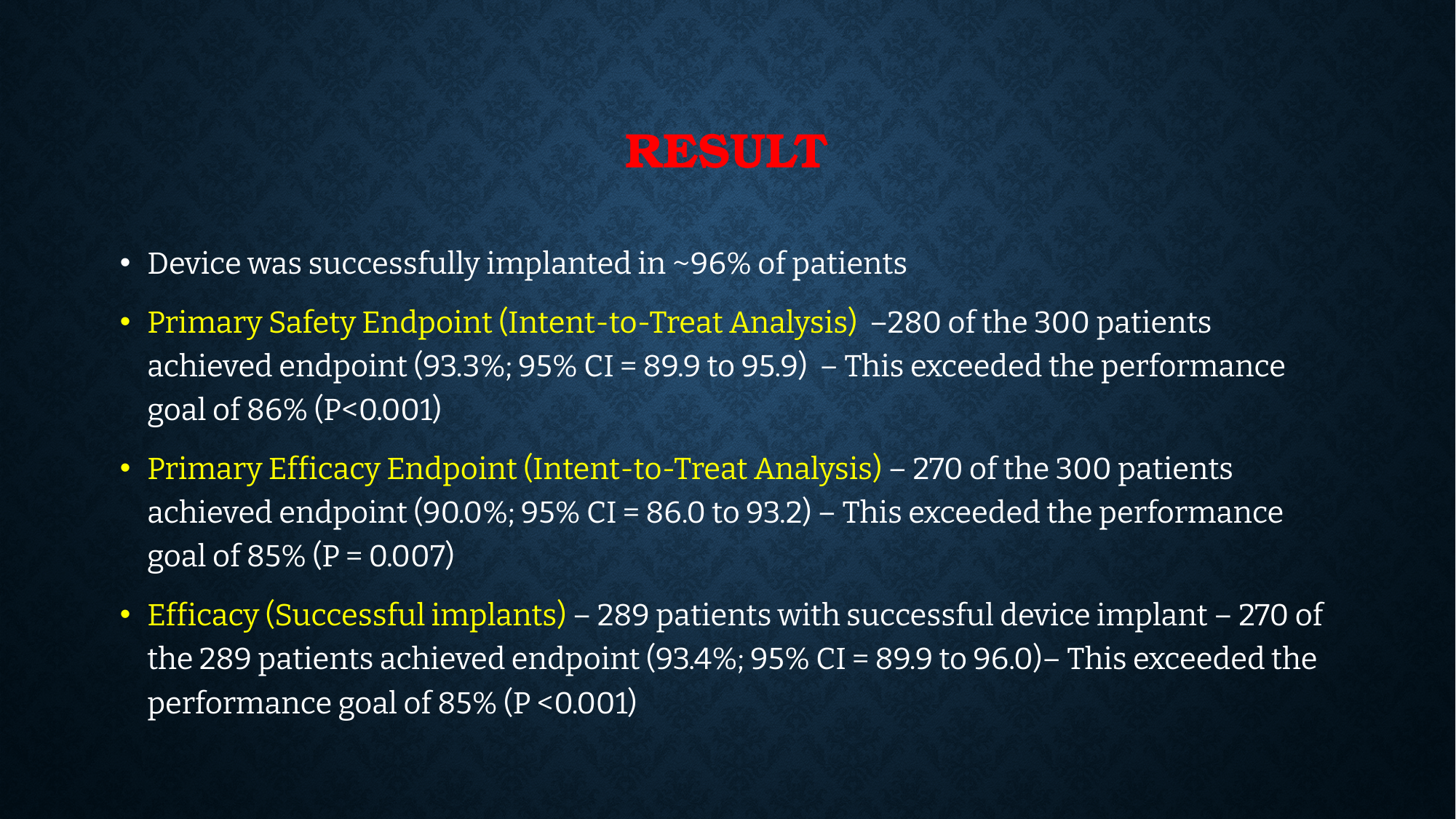

# RESULT
Device was successfully implanted in ~96% of patients
Primary Safety Endpoint (Intent-to-Treat Analysis)  –280 of the 300 patients achieved endpoint (93.3%; 95% CI = 89.9 to 95.9)  – This exceeded the performance goal of 86% (P<0.001)
Primary Efficacy Endpoint (Intent-to-Treat Analysis) – 270 of the 300 patients achieved endpoint (90.0%; 95% CI = 86.0 to 93.2) – This exceeded the performance goal of 85% (P = 0.007)
Efficacy (Successful implants) – 289 patients with successful device implant – 270 of the 289 patients achieved endpoint (93.4%; 95% CI = 89.9 to 96.0)– This exceeded the performance goal of 85% (P <0.001)